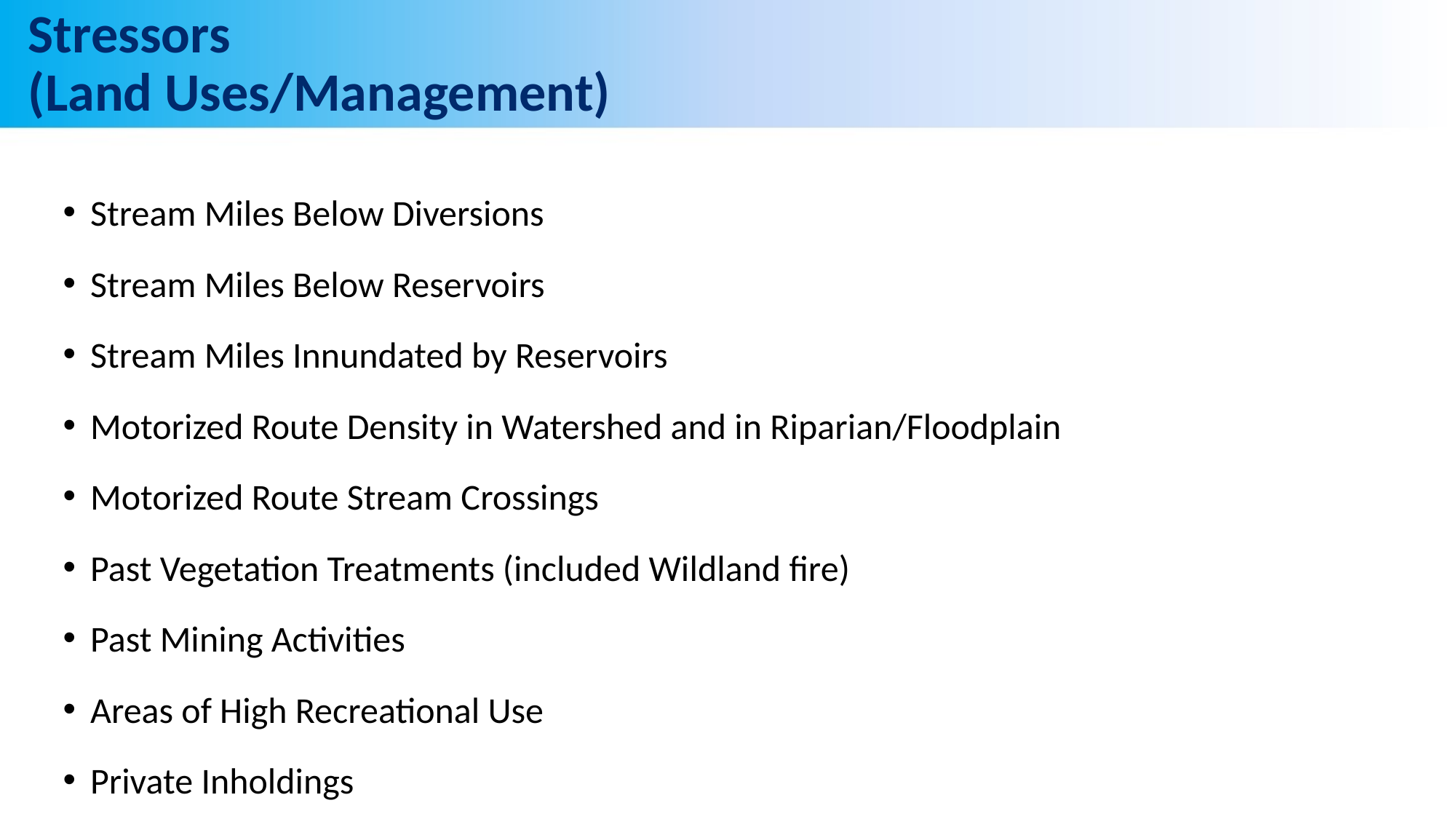

# Stressors (Land Uses/Management)
Stream Miles Below Diversions
Stream Miles Below Reservoirs
Stream Miles Innundated by Reservoirs
Motorized Route Density in Watershed and in Riparian/Floodplain
Motorized Route Stream Crossings
Past Vegetation Treatments (included Wildland fire)
Past Mining Activities
Areas of High Recreational Use
Private Inholdings